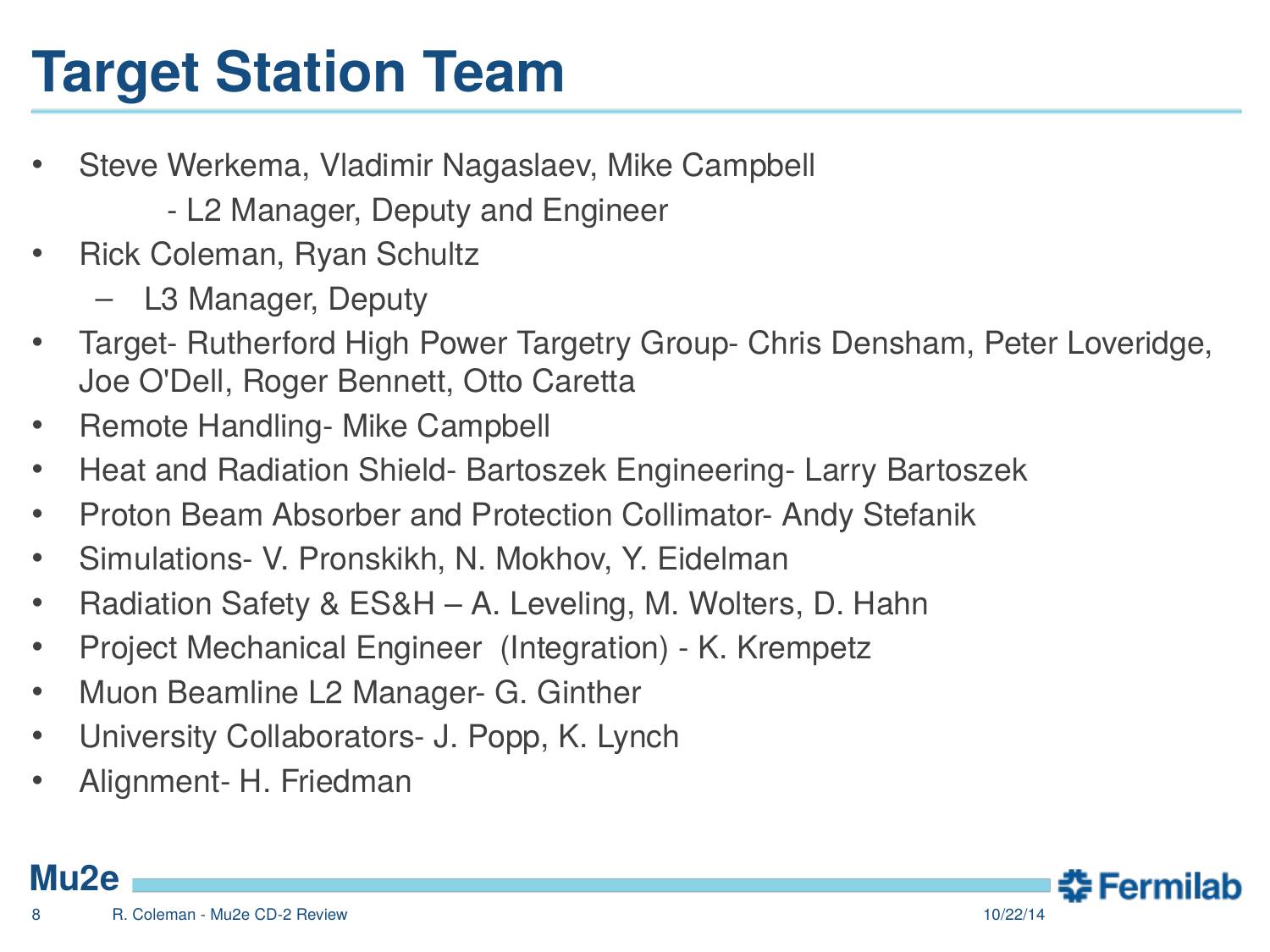

# Target Station Team
Steve Werkema, Vladimir Nagaslaev, Mike Campbell
	 - L2 Manager, Deputy and Engineer
Rick Coleman, Ryan Schultz
 L3 Manager, Deputy
Target- Rutherford High Power Targetry Group- Chris Densham, Peter Loveridge, Joe O'Dell, Roger Bennett, Otto Caretta
Remote Handling- Mike Campbell
Heat and Radiation Shield- Bartoszek Engineering- Larry Bartoszek
Proton Beam Absorber and Protection Collimator- Andy Stefanik
Simulations- V. Pronskikh, N. Mokhov, Y. Eidelman
Radiation Safety & ES&H – A. Leveling, M. Wolters, D. Hahn
Project Mechanical Engineer  (Integration) - K. Krempetz
Muon Beamline L2 Manager- G. Ginther
University Collaborators- J. Popp, K. Lynch
Alignment- H. Friedman

8
R. Coleman - Mu2e CD-2 Review
10/22/14